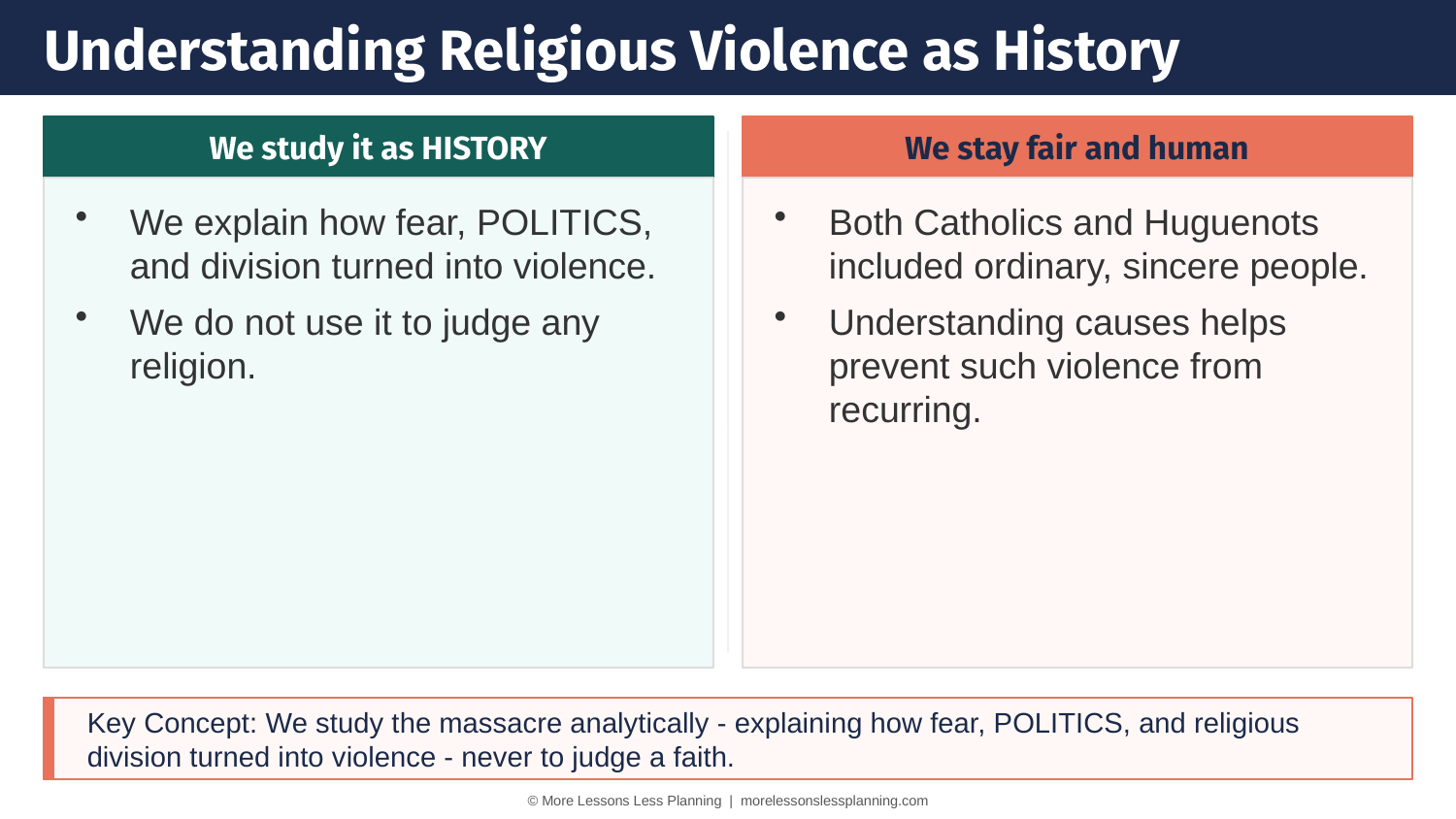

Understanding Religious Violence as History

We study it as HISTORY

We stay fair and human

We explain how fear, POLITICS, and division turned into violence.
We do not use it to judge any religion.
Both Catholics and Huguenots included ordinary, sincere people.
Understanding causes helps prevent such violence from recurring.

Key Concept: We study the massacre analytically - explaining how fear, POLITICS, and religious division turned into violence - never to judge a faith.
© More Lessons Less Planning  |  morelessonslessplanning.com